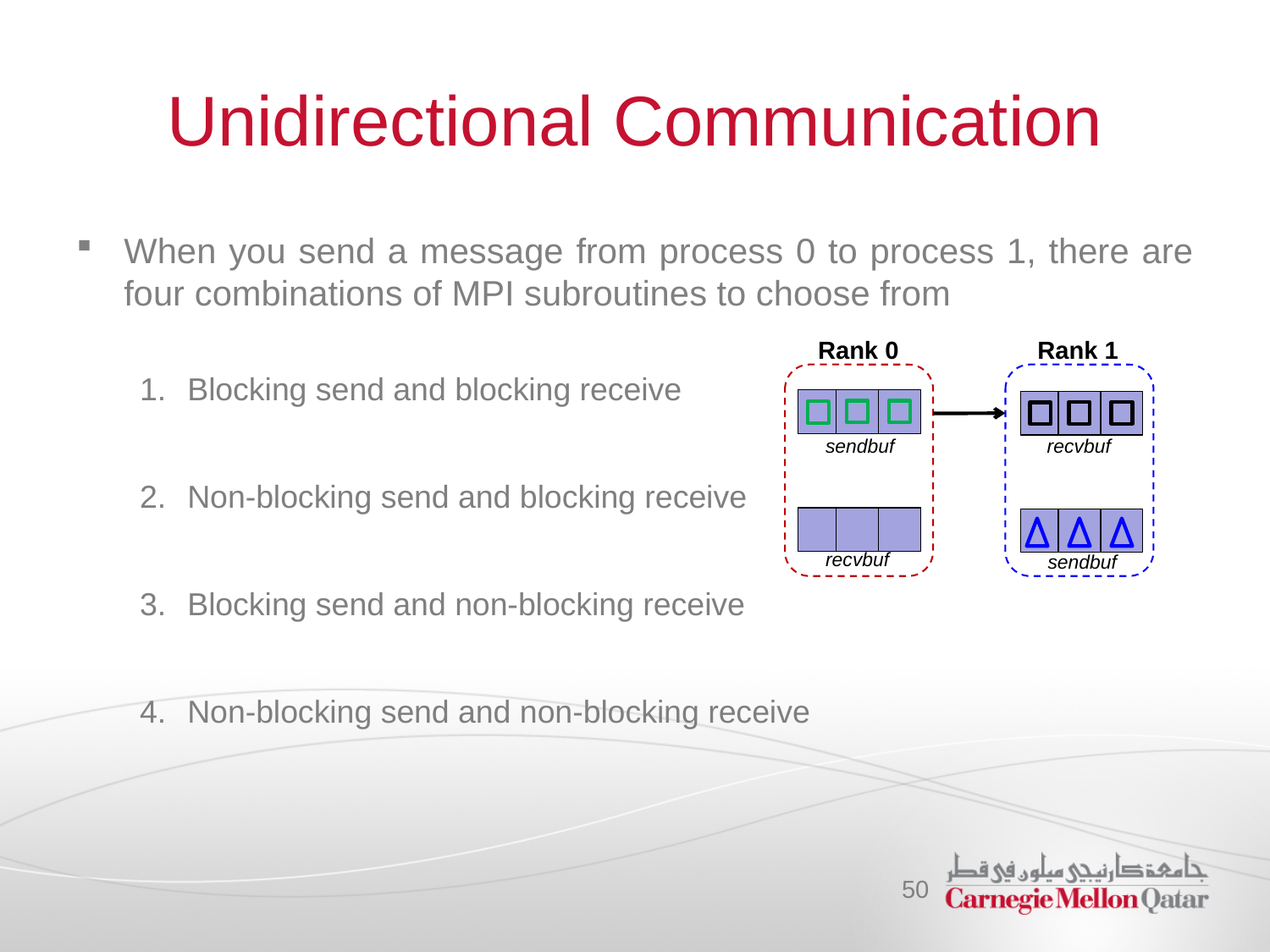

# Unidirectional Communication
When you send a message from process 0 to process 1, there are four combinations of MPI subroutines to choose from

Blocking send and blocking receive

Non-blocking send and blocking receive

Blocking send and non-blocking receive

Non-blocking send and non-blocking receive

Rank 0
Rank 1

sendbuf
recvbuf

recvbuf
sendbuf
50